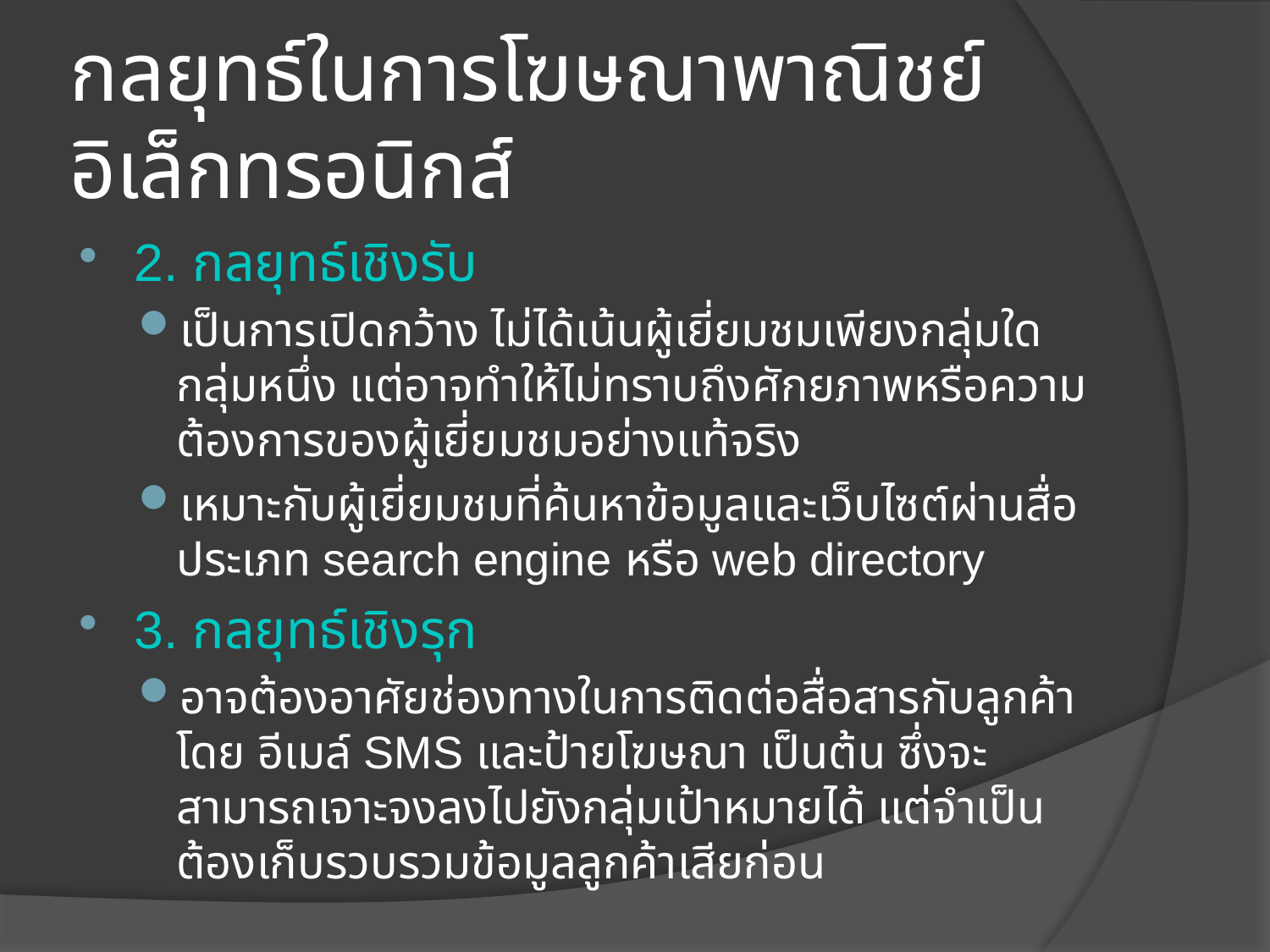

# กลยุทธ์ในการโฆษณาพาณิชย์อิเล็กทรอนิกส์
2. กลยุทธ์เชิงรับ
เป็นการเปิดกว้าง ไม่ได้เน้นผู้เยี่ยมชมเพียงกลุ่มใดกลุ่มหนึ่ง แต่อาจทำให้ไม่ทราบถึงศักยภาพหรือความต้องการของผู้เยี่ยมชมอย่างแท้จริง
เหมาะกับผู้เยี่ยมชมที่ค้นหาข้อมูลและเว็บไซต์ผ่านสื่อประเภท search engine หรือ web directory
3. กลยุทธ์เชิงรุก
อาจต้องอาศัยช่องทางในการติดต่อสื่อสารกับลูกค้าโดย อีเมล์ SMS และป้ายโฆษณา เป็นต้น ซึ่งจะสามารถเจาะจงลงไปยังกลุ่มเป้าหมายได้ แต่จำเป็นต้องเก็บรวบรวมข้อมูลลูกค้าเสียก่อน